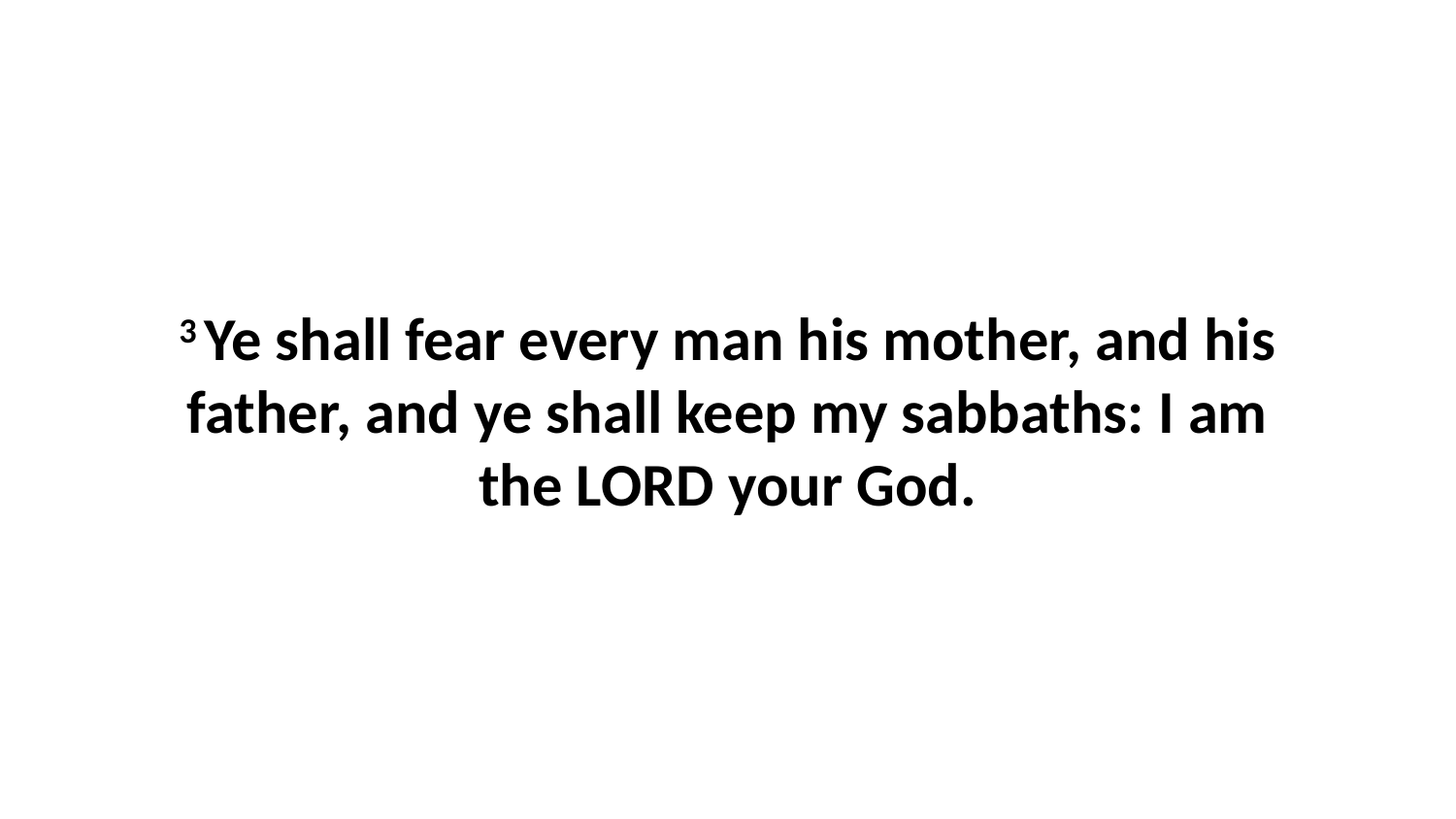

3 Ye shall fear every man his mother, and his father, and ye shall keep my sabbaths: I am the LORD your God.